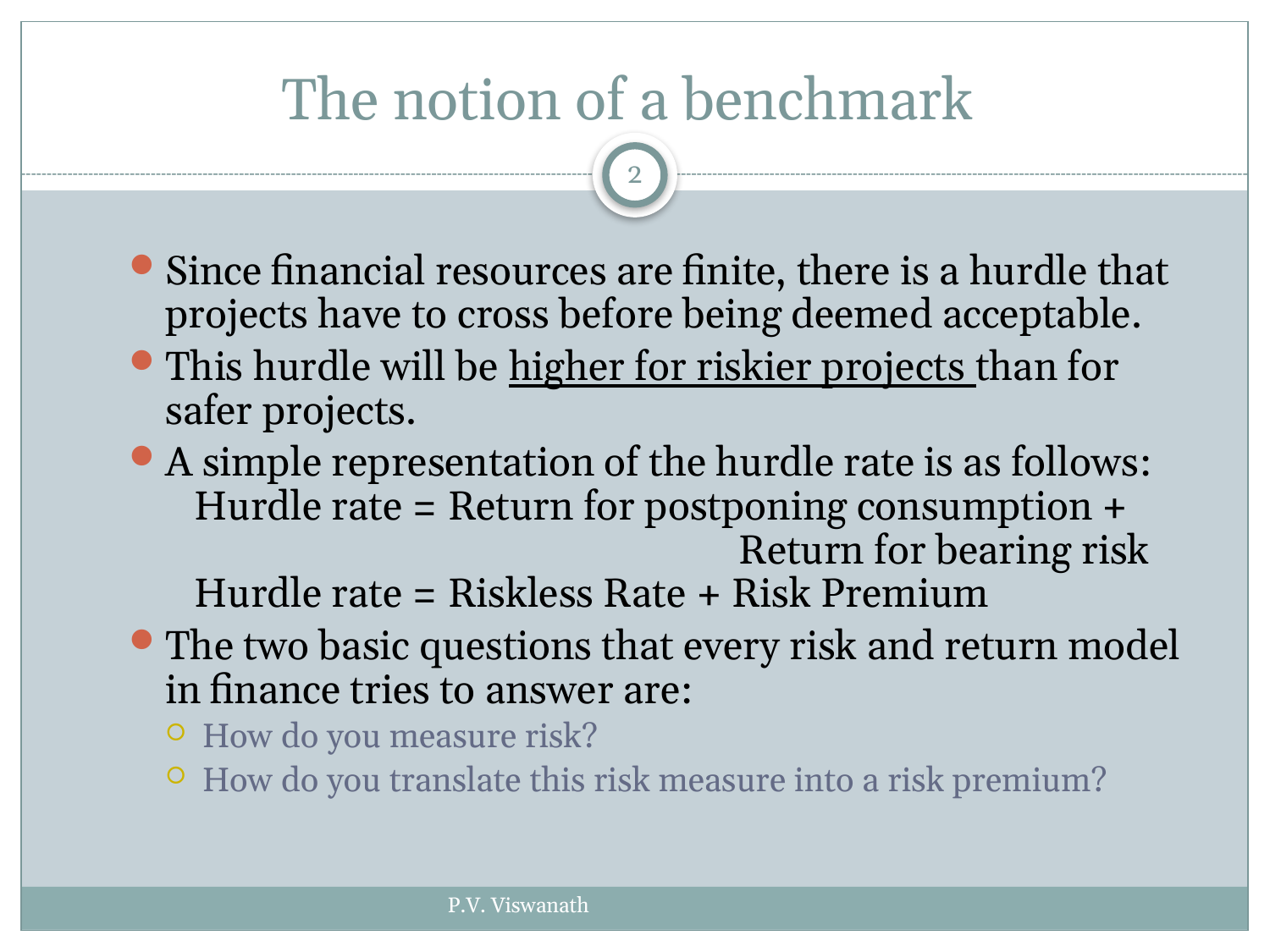

# The notion of a benchmark
2
Since financial resources are finite, there is a hurdle that projects have to cross before being deemed acceptable.
This hurdle will be higher for riskier projects than for safer projects.
A simple representation of the hurdle rate is as follows:
   Hurdle rate = Return for postponing consumption +
                                                           Return for bearing risk
   Hurdle rate = Riskless Rate + Risk Premium
The two basic questions that every risk and return model in finance tries to answer are:
How do you measure risk?
How do you translate this risk measure into a risk premium?

P.V. Viswanath